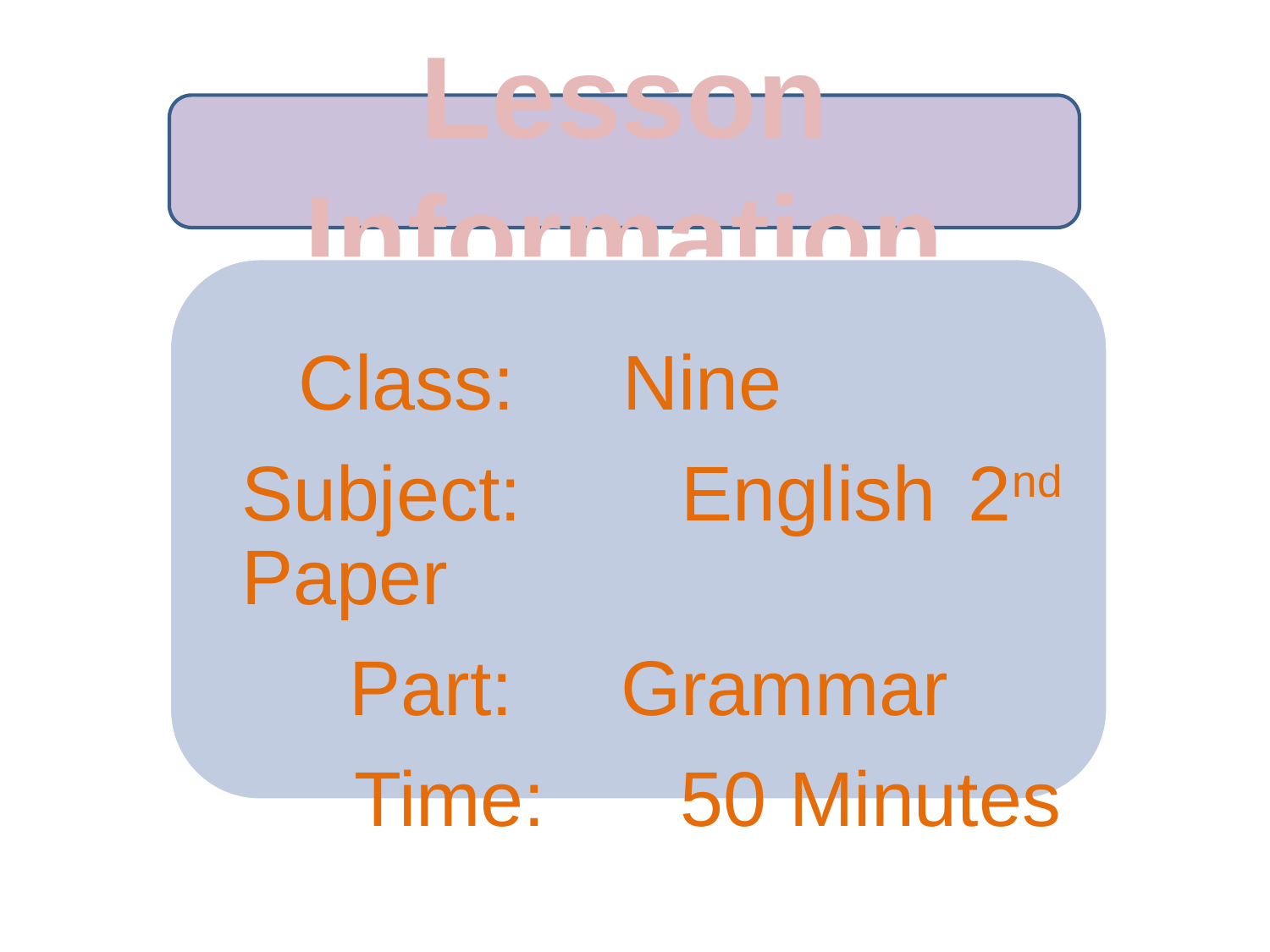

Lesson Information
    Class:     Nine
Subject:     English 2nd Paper
     Part:     Grammar
     Time:      50 Minutes